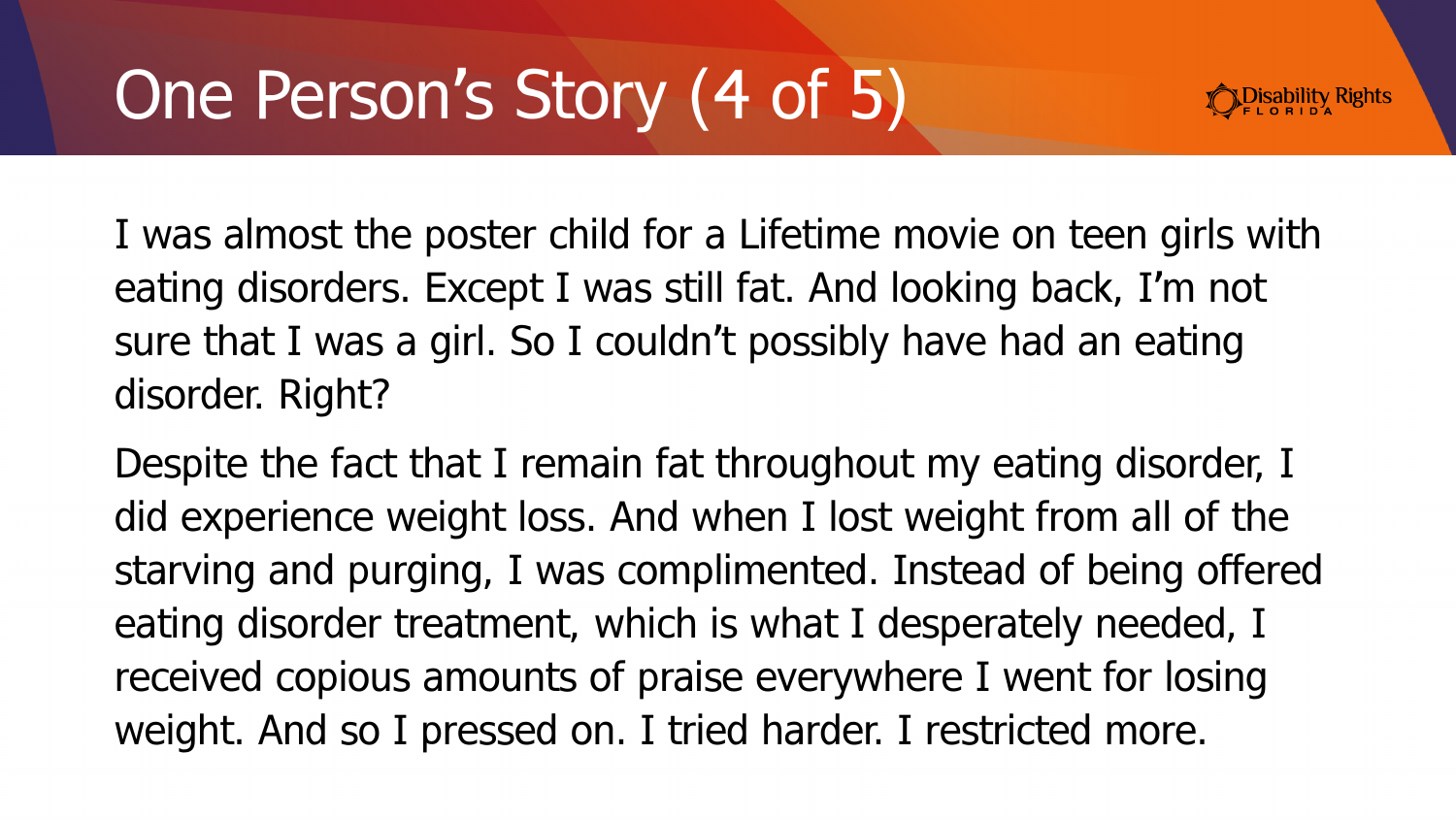

# One Person’s Story (4 of 5)
I was almost the poster child for a Lifetime movie on teen girls with eating disorders. Except I was still fat. And looking back, I’m not sure that I was a girl. So I couldn’t possibly have had an eating disorder. Right?
Despite the fact that I remain fat throughout my eating disorder, I did experience weight loss. And when I lost weight from all of the starving and purging, I was complimented. Instead of being offered eating disorder treatment, which is what I desperately needed, I received copious amounts of praise everywhere I went for losing weight. And so I pressed on. I tried harder. I restricted more.